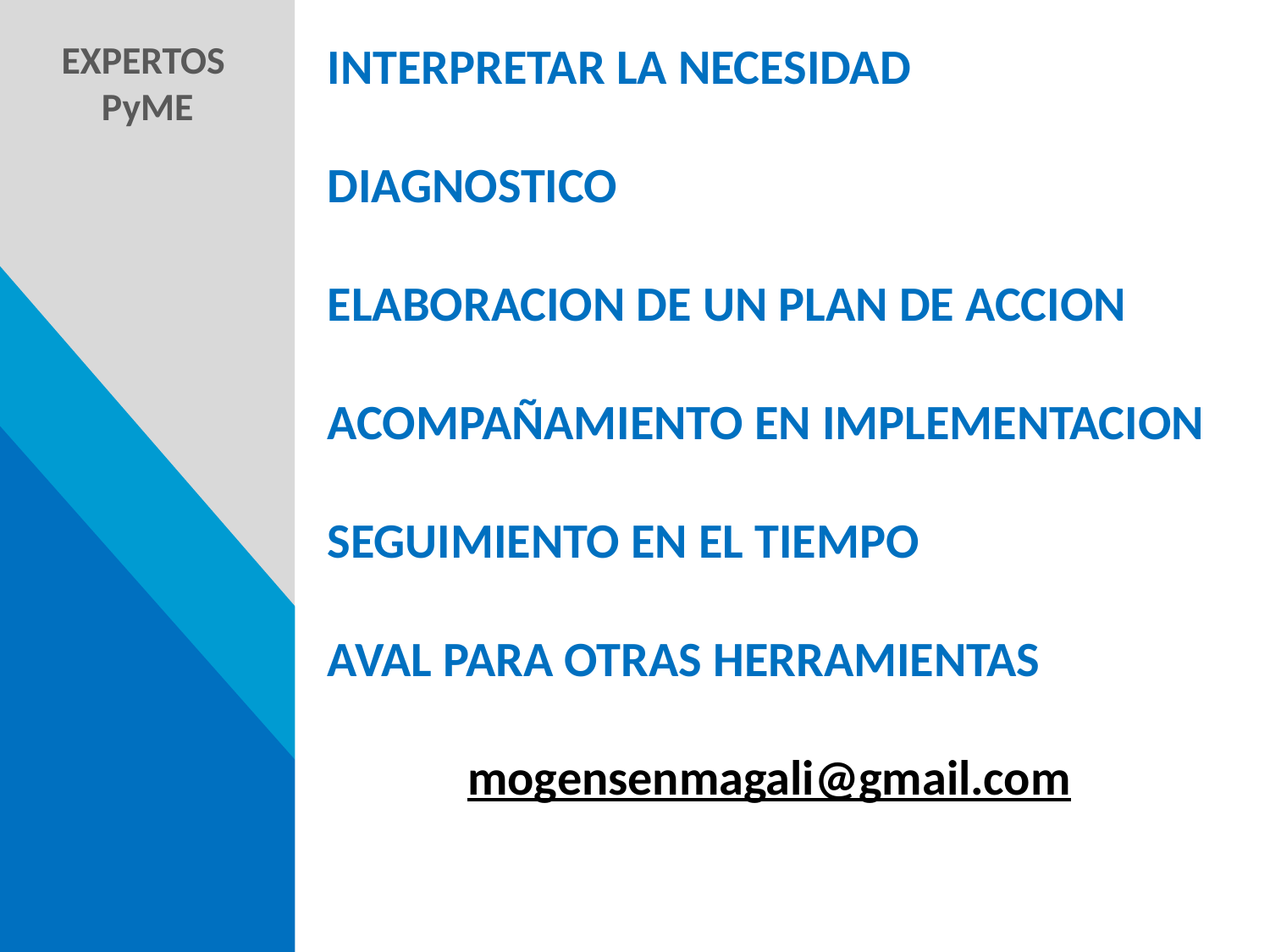

EXPERTOS  PyME
INTERPRETAR LA NECESIDAD

DIAGNOSTICO

ELABORACION DE UN PLAN DE ACCION

ACOMPAÑAMIENTO EN IMPLEMENTACION

SEGUIMIENTO EN EL TIEMPO

AVAL PARA OTRAS HERRAMIENTAS

mogensenmagali@gmail.com